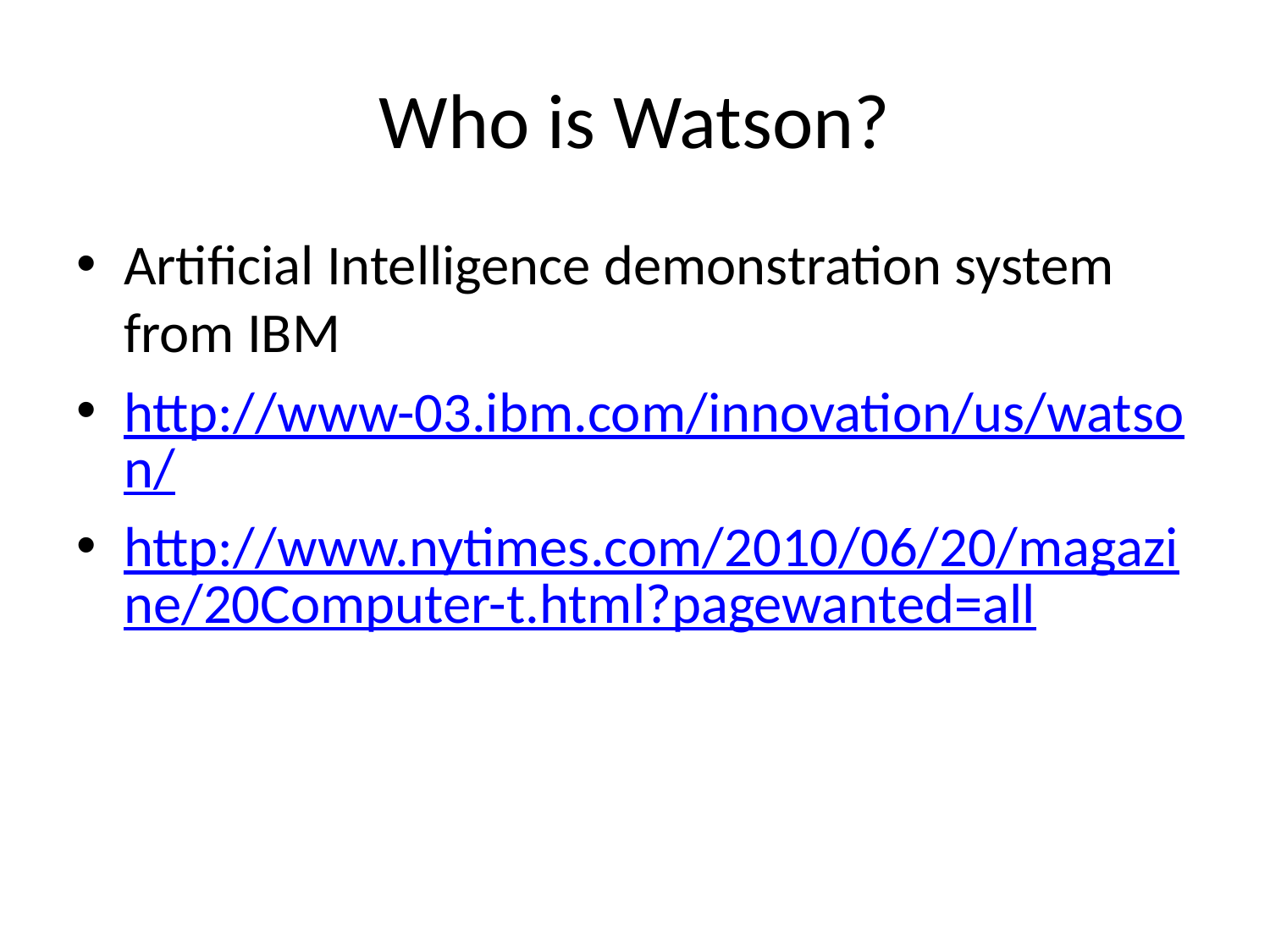

# Who is Watson?
Artificial Intelligence demonstration system from IBM
http://www-03.ibm.com/innovation/us/watson/
http://www.nytimes.com/2010/06/20/magazine/20Computer-t.html?pagewanted=all